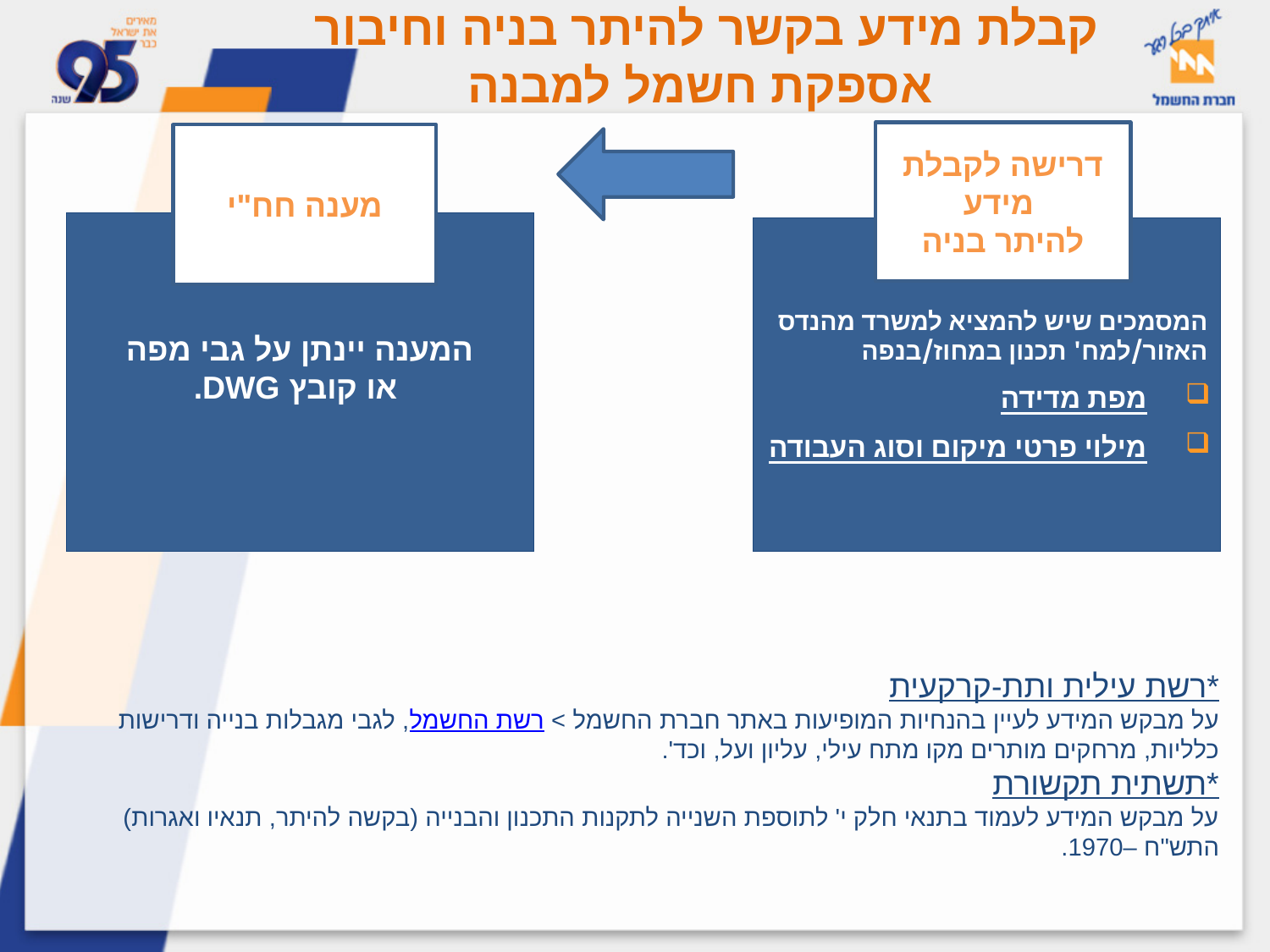

# קבלת מידע בקשר להיתר בניה וחיבור אספקת חשמל למבנה

דרישה לקבלת מידע
להיתר בניה
מענה חח"י

המענה יינתן על גבי מפה
 או קובץ DWG.

המסמכים שיש להמציא למשרד מהנדס האזור/למח' תכנון במחוז/בנפה
מפת מדידה
מילוי פרטי מיקום וסוג העבודה

*רשת עילית ותת-קרקעית
על מבקש המידע לעיין בהנחיות המופיעות באתר חברת החשמל > רשת החשמל, לגבי מגבלות בנייה ודרישות כלליות, מרחקים מותרים מקו מתח עילי, עליון ועל, וכד'.
*תשתית תקשורת
על מבקש המידע לעמוד בתנאי חלק י' לתוספת השנייה לתקנות התכנון והבנייה (בקשה להיתר, תנאיו ואגרות) התש"ח –1970.